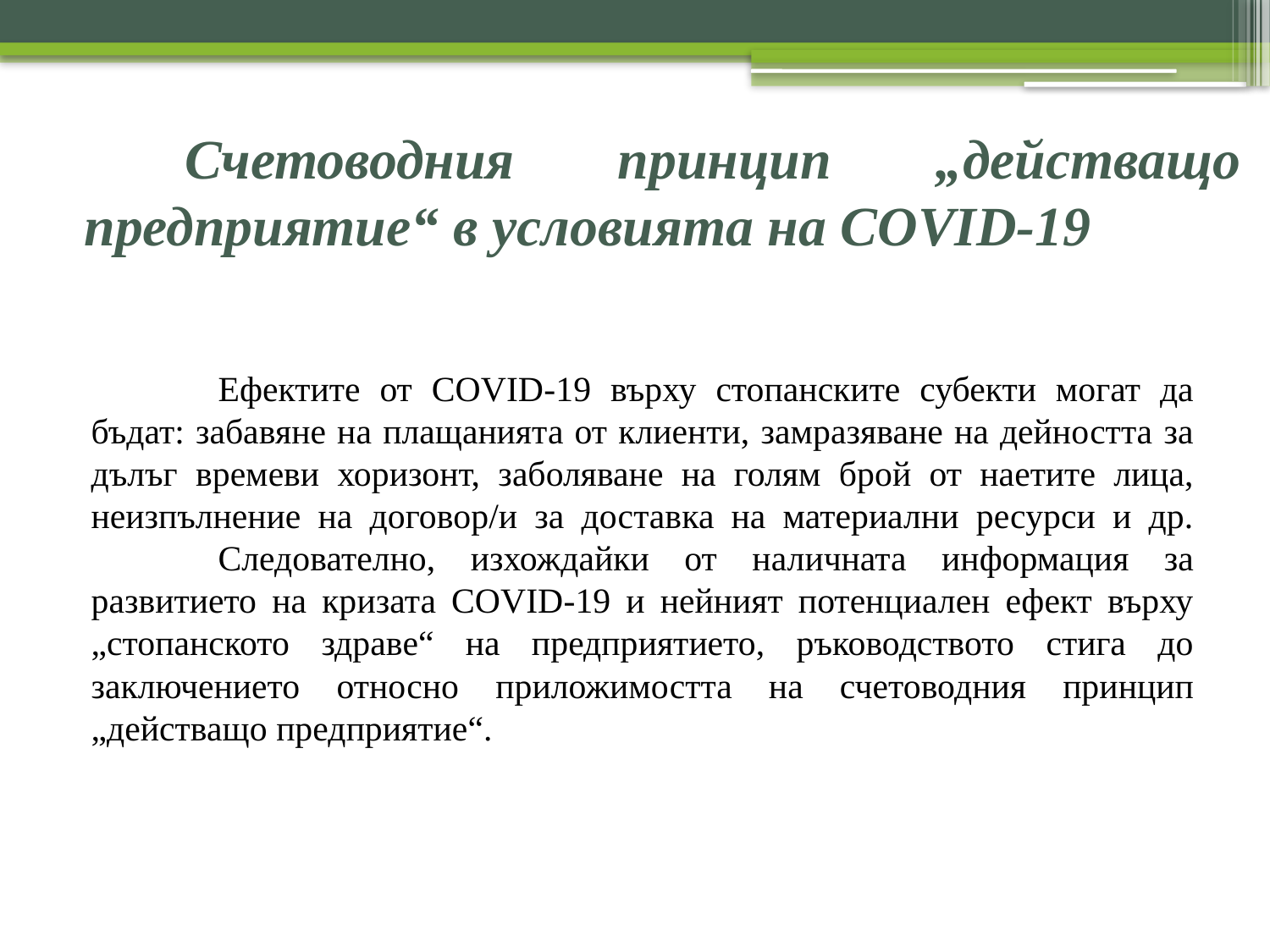

# Счетоводния принцип „действащо предприятие“ в условията на COVID-19

	Ефектите от COVID-19 върху стопанските субекти могат да бъдат: забавяне на плащанията от клиенти, замразяване на дейността за дълъг времеви хоризонт, заболяване на голям брой от наетите лица, неизпълнение на договор/и за доставка на материални ресурси и др. 	Следователно, изхождайки от наличната информация за развитието на кризата COVID-19 и нейният потенциален ефект върху „стопанското здраве“ на предприятието, ръководството стига до заключението относно приложимостта на счетоводния принцип „действащо предприятие“.